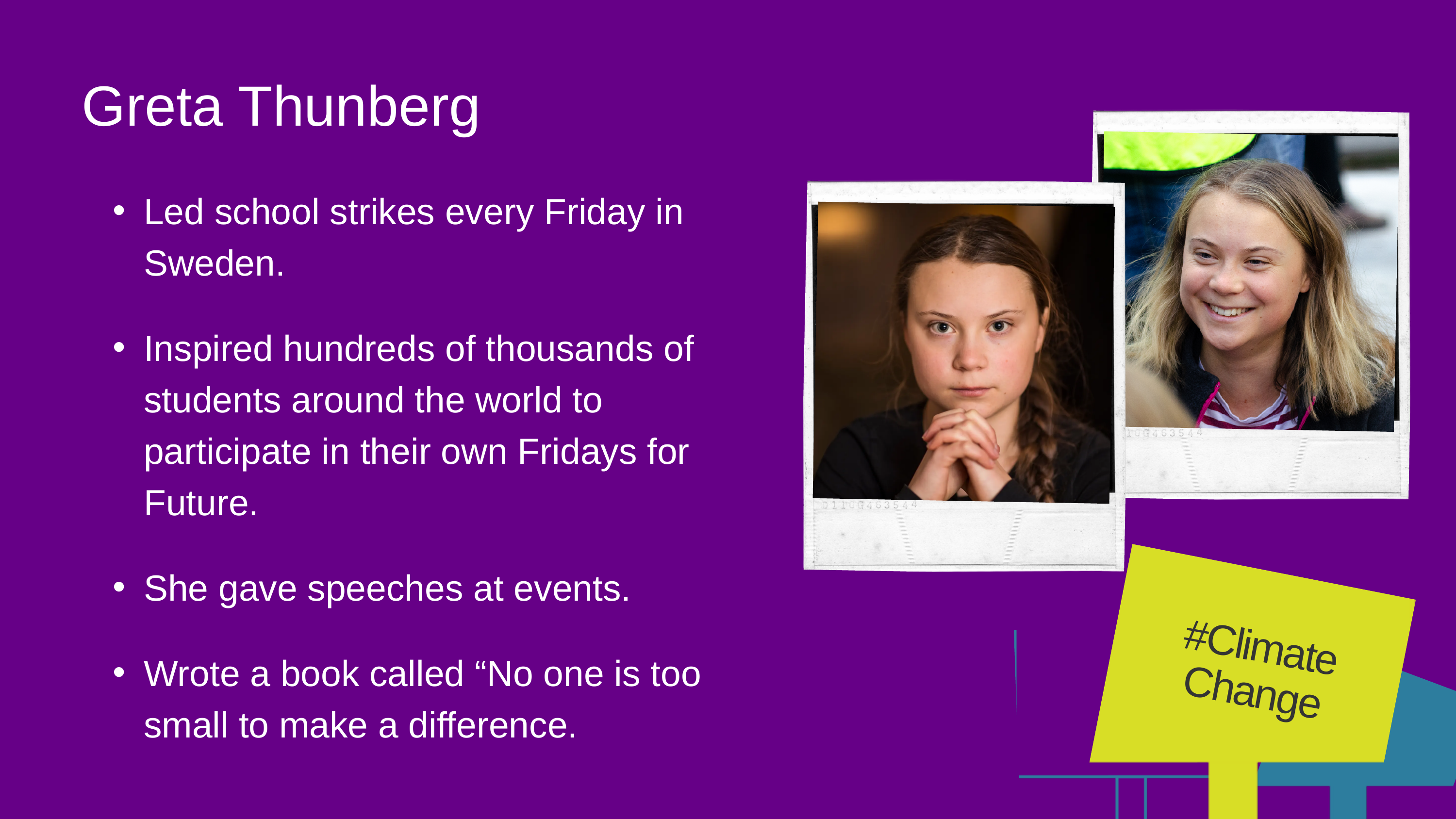

Greta Thunberg

Led school strikes every Friday in Sweden.

Inspired hundreds of thousands of students around the world to participate in their own Fridays for Future.

She gave speeches at events.

Wrote a book called “No one is too small to make a difference.

#Climate Change